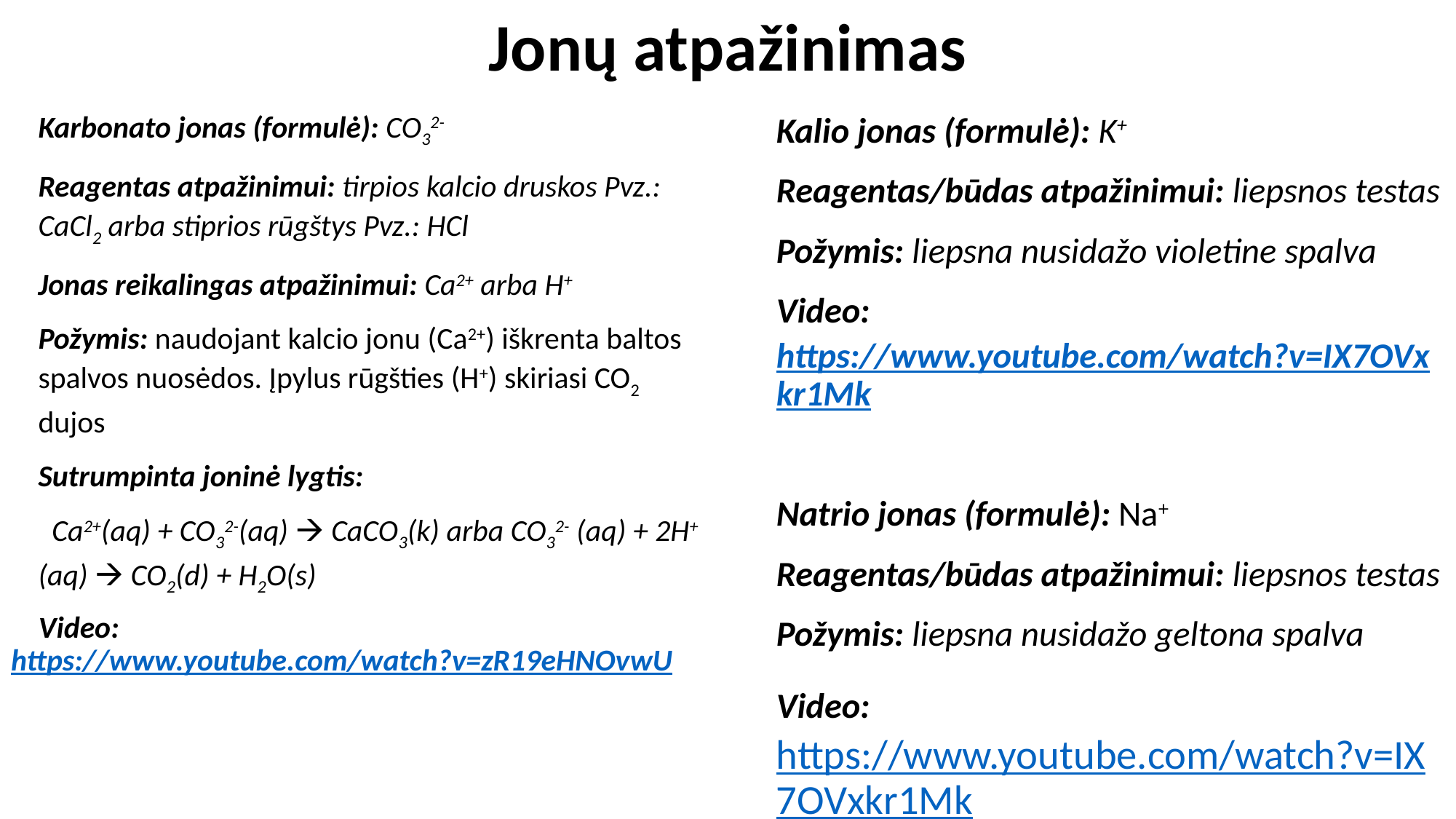

# Jonų atpažinimas
Kalio jonas (formulė): K+
Reagentas/būdas atpažinimui: liepsnos testas
Požymis: liepsna nusidažo violetine spalva
Video: https://www.youtube.com/watch?v=IX7OVxkr1Mk

Natrio jonas (formulė): Na+
Reagentas/būdas atpažinimui: liepsnos testas
Požymis: liepsna nusidažo geltona spalva
Video: https://www.youtube.com/watch?v=IX7OVxkr1Mk

Karbonato jonas (formulė): CO32-
Reagentas atpažinimui: tirpios kalcio druskos Pvz.: CaCl2 arba stiprios rūgštys Pvz.: HCl
Jonas reikalingas atpažinimui: Ca2+ arba H+
Požymis: naudojant kalcio jonu (Ca2+) iškrenta baltos spalvos nuosėdos. Įpylus rūgšties (H+) skiriasi CO2 dujos
Sutrumpinta joninė lygtis:
  Ca2+(aq) + CO32-(aq) 🡪 CaCO3(k) arba CO32- (aq) + 2H+(aq) 🡪 CO2(d) + H2O(s)
    Video: https://www.youtube.com/watch?v=zR19eHNOvwU